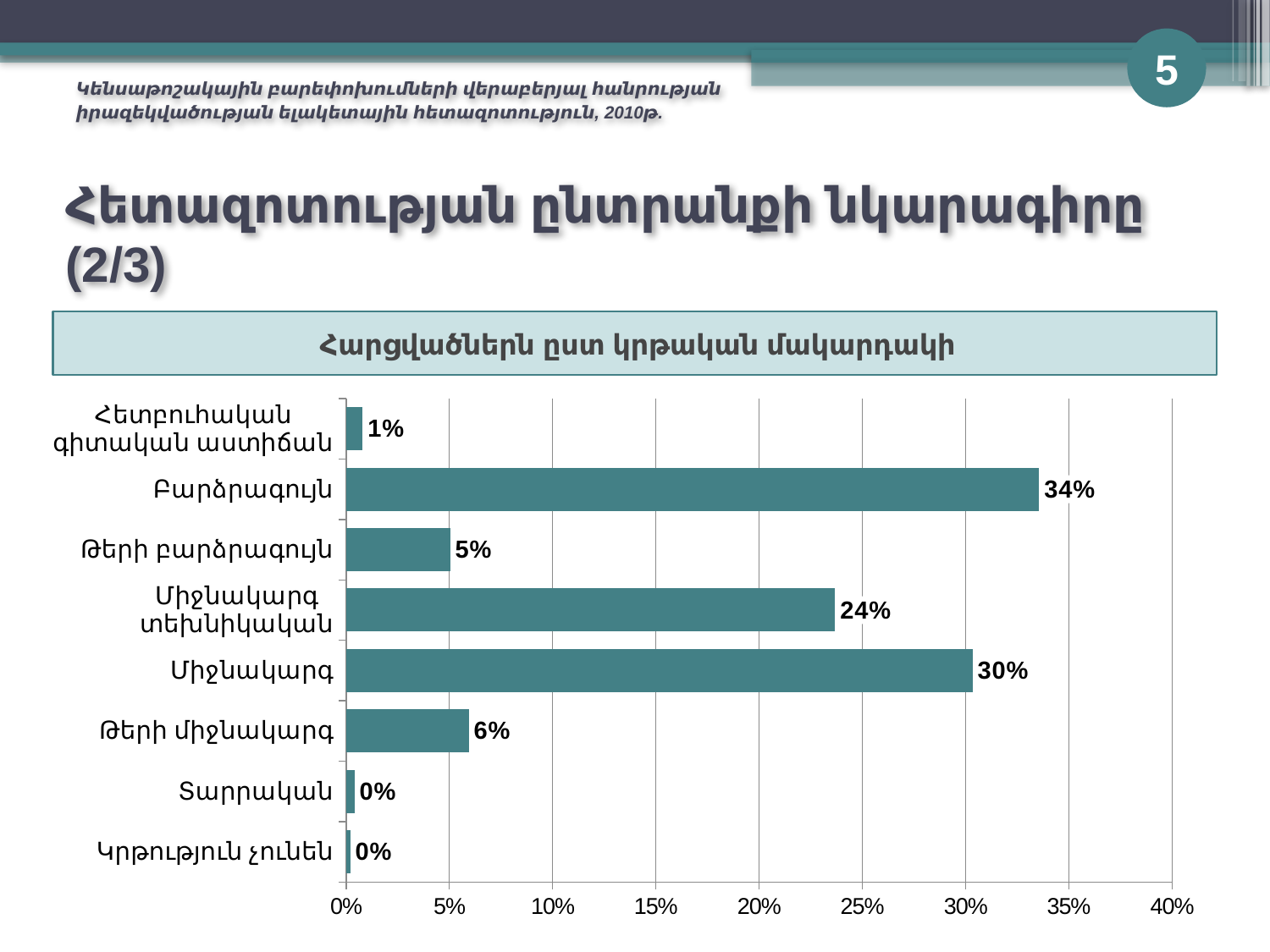

5
Կենսաթոշակային բարեփոխումների վերաբերյալ հանրության իրազեկվածության ելակետային հետազոտություն, 2010թ.
# Հետազոտության ընտրանքի նկարագիրը (2/3)
Հարցվածներն ըստ կրթական մակարդակի

### Chart

| Category | Series 1 |
|---|---|
| Կրթություն չունեն | 0.0020161290322580645 |
| Տարրական | 0.004032258064516139 |
| Թերի միջնակարգ | 0.059475806451612906 |
| Միջնակարգ | 0.3034274193548396 |
| Միջնակարգ տեխնիկական | 0.23689516129032284 |
| Թերի բարձրագույն | 0.05040322580645171 |
| Բարձրագույն | 0.3356854838709687 |
| Հետբուհական գիտական աստիճան | 0.008064516129032273 |